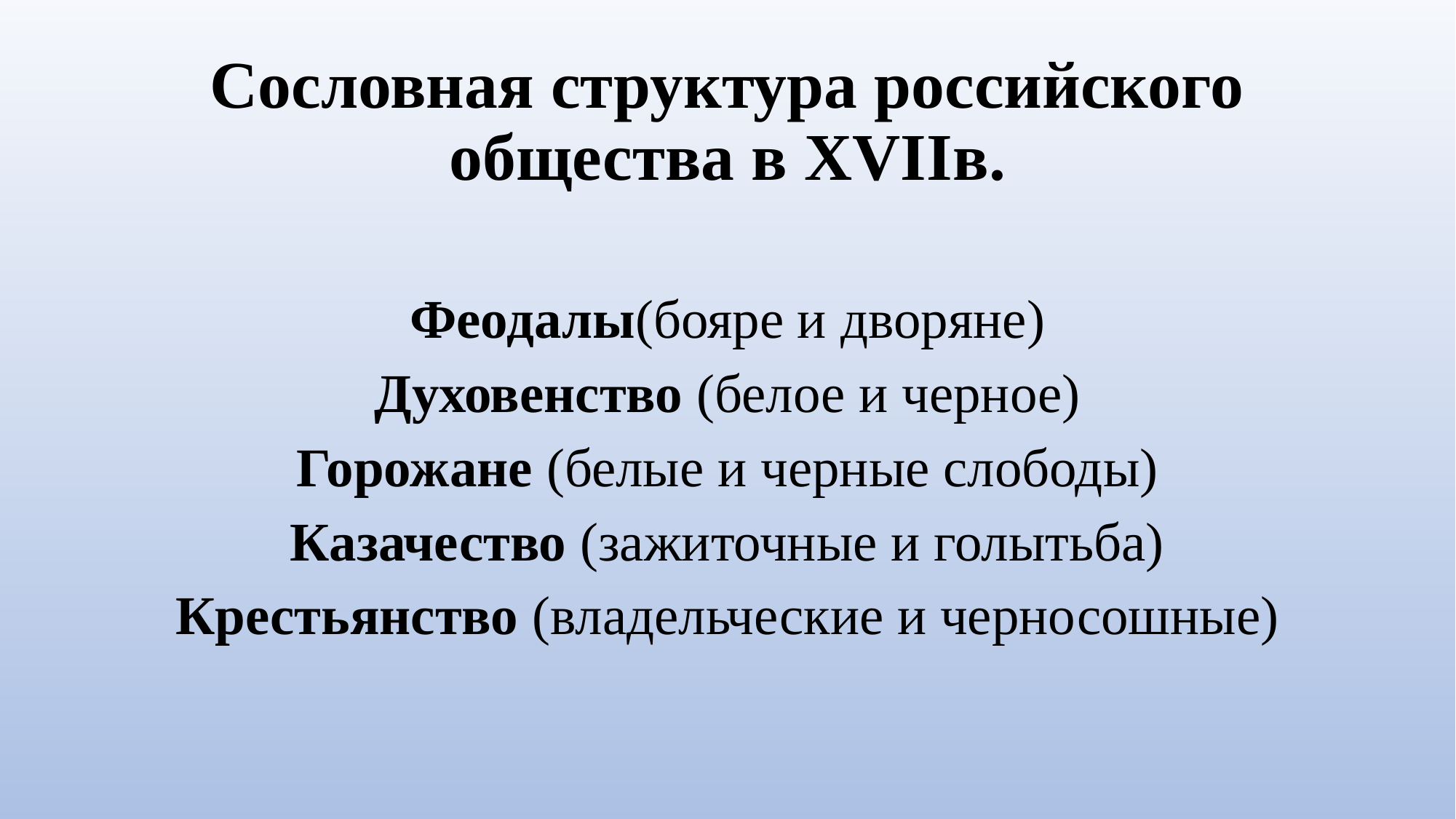

# Сословная структура российского общества в XVIIв.
Феодалы(бояре и дворяне)
Духовенство (белое и черное)
Горожане (белые и черные слободы)
Казачество (зажиточные и голытьба)
Крестьянство (владельческие и черносошные)